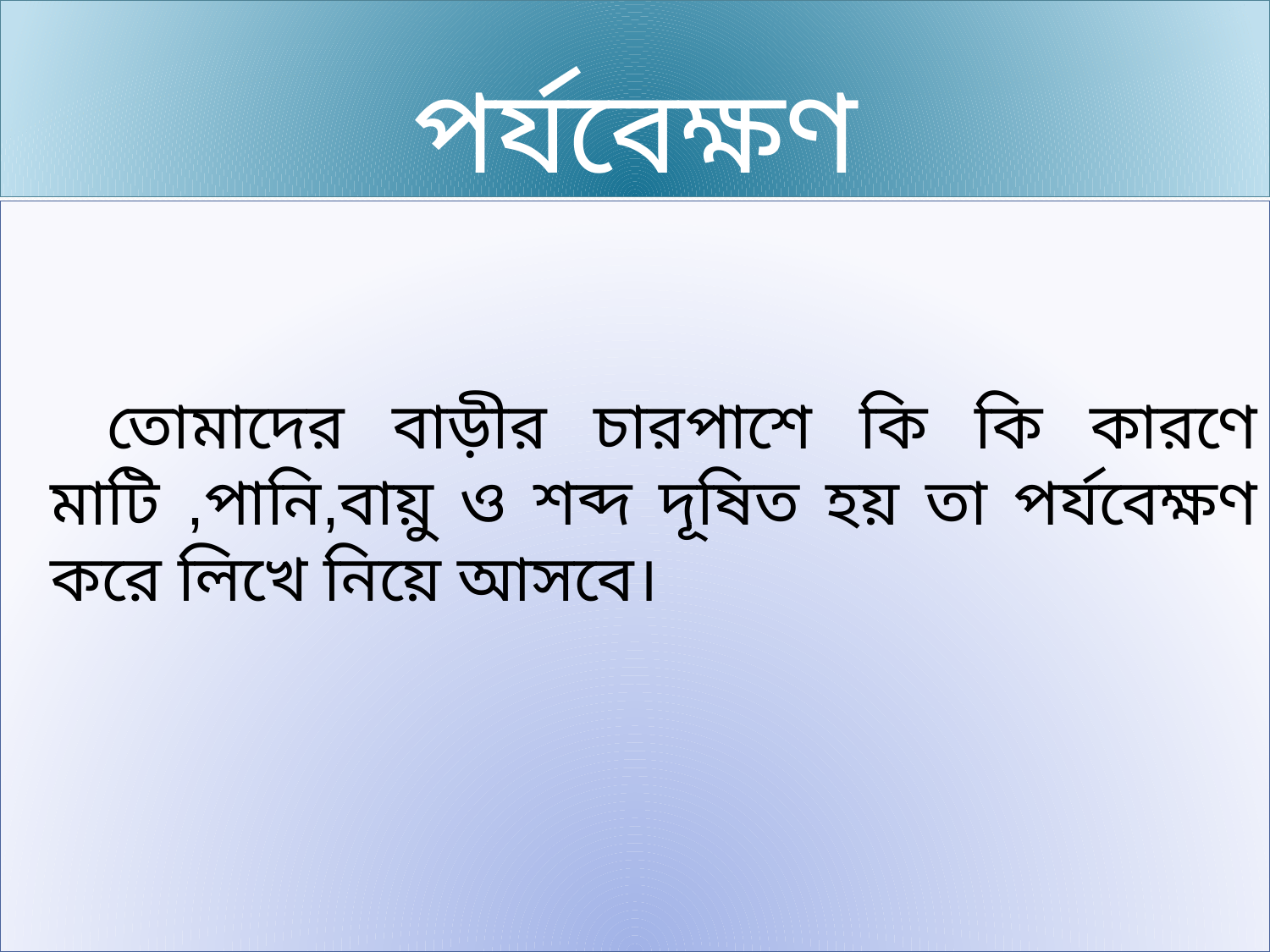

# পর্যবেক্ষণ

  তোমাদের বাড়ীর চারপাশে কি কি কারণে মাটি ,পানি,বায়ু ও শব্দ দূষিত হয় তা পর্যবেক্ষণ করে লিখে নিয়ে আসবে।